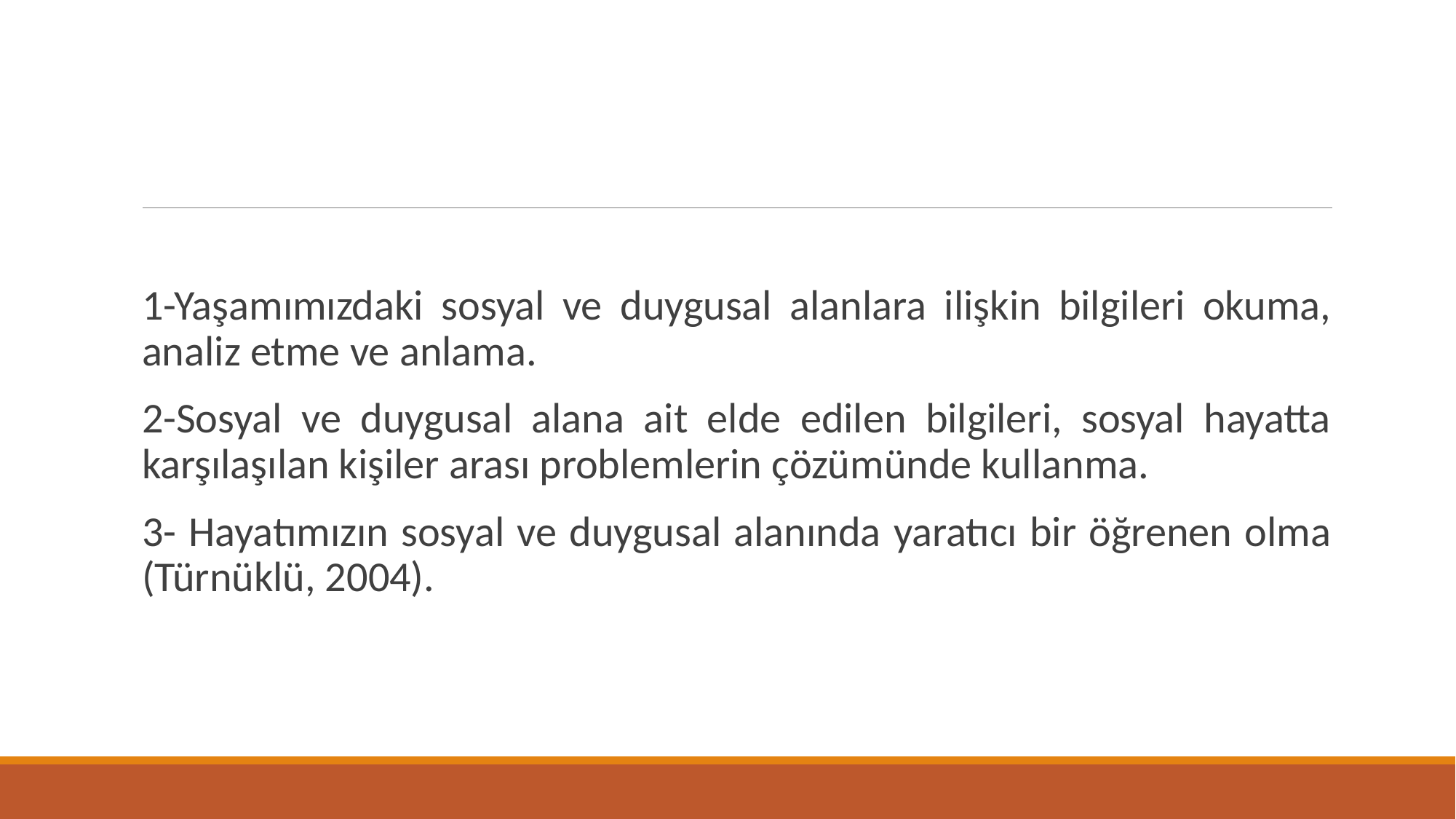

1-Yaşamımızdaki sosyal ve duygusal alanlara ilişkin bilgileri okuma, analiz etme ve anlama.
2-Sosyal ve duygusal alana ait elde edilen bilgileri, sosyal hayatta karşılaşılan kişiler arası problemlerin çözümünde kullanma.
3- Hayatımızın sosyal ve duygusal alanında yaratıcı bir öğrenen olma (Türnüklü, 2004).